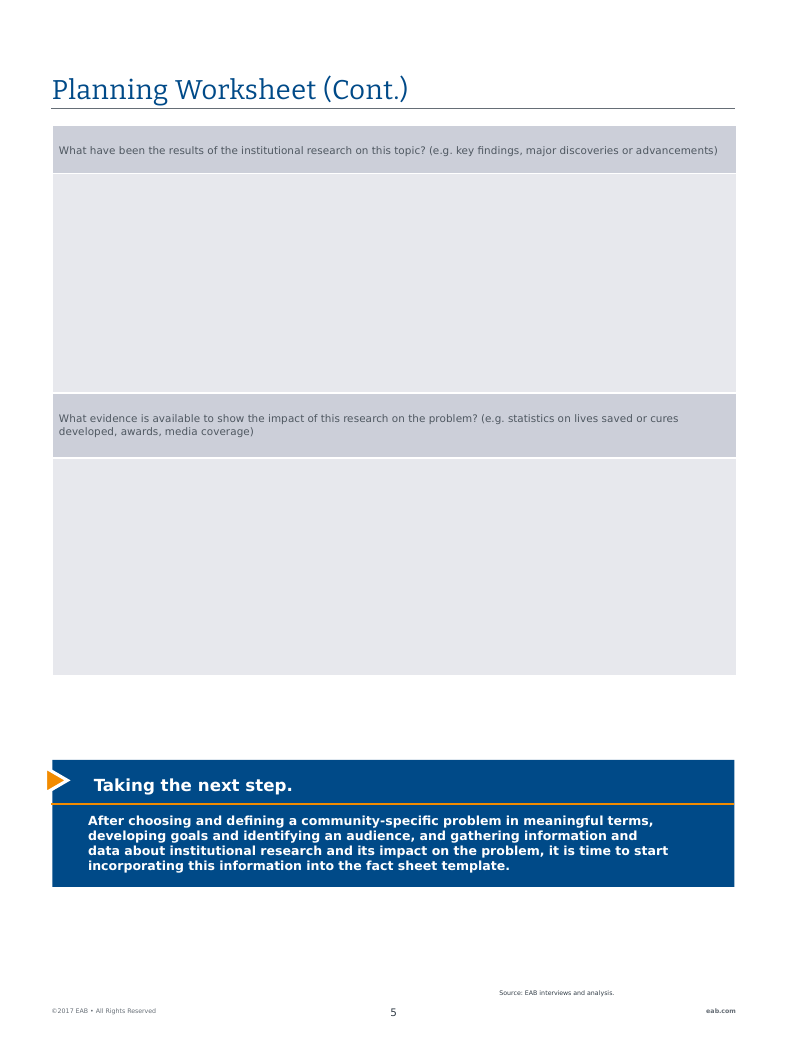

# Planning Worksheet (Cont.)
| What have been the results of the institutional research on this topic? (e.g. key findings, major discoveries or advancements) |
| --- |
|  |
| What evidence is available to show the impact of this research on the problem? (e.g. statistics on lives saved or cures developed, awards, media coverage) |
|  |
Taking the next step.

After choosing and defining a community-specific problem in meaningful terms, developing goals and identifying an audience, and gathering information and data about institutional research and its impact on the problem, it is time to start incorporating this information into the fact sheet template.
Source: EAB interviews and analysis.